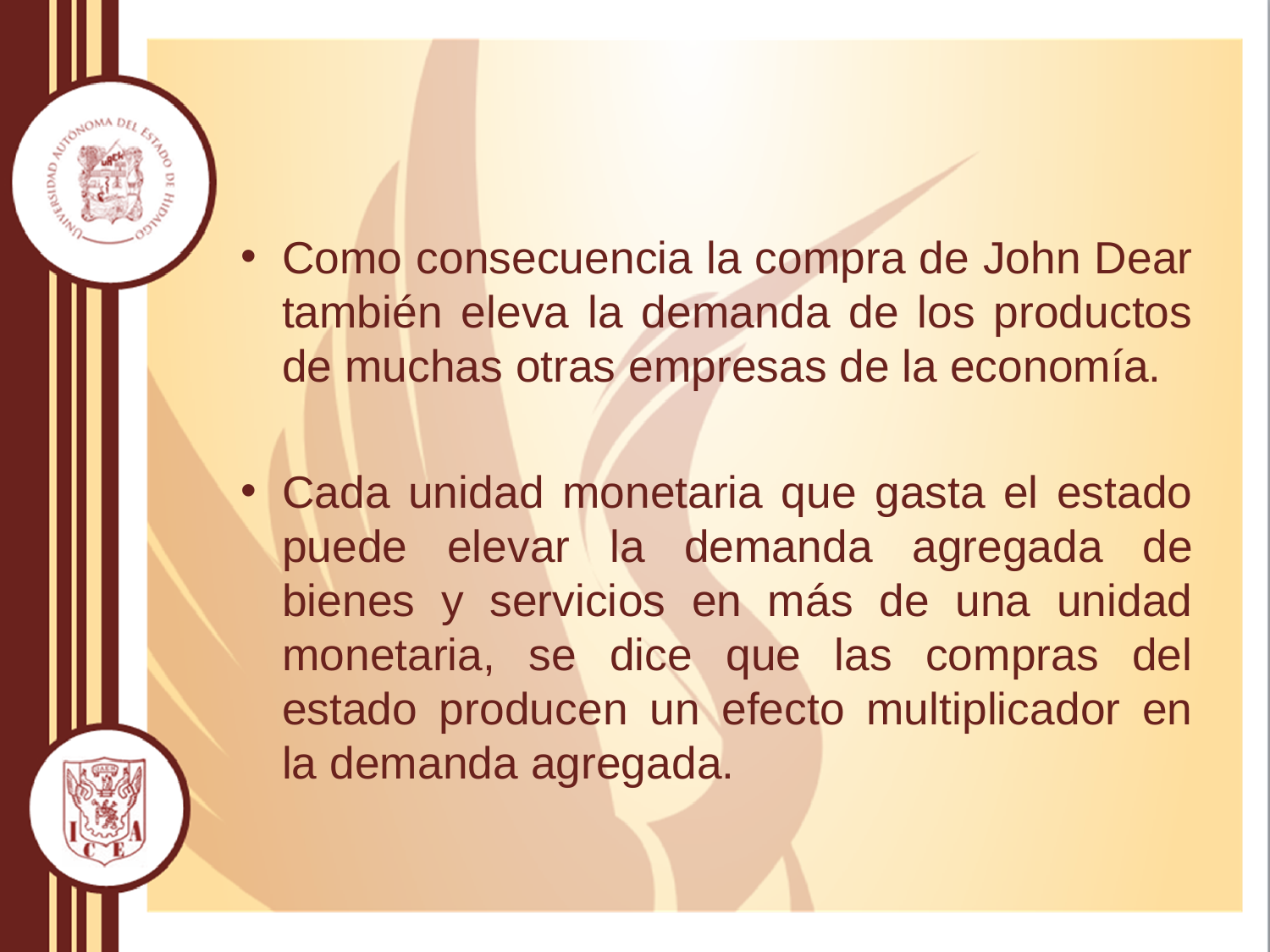

Como consecuencia la compra de John Dear también eleva la demanda de los productos de muchas otras empresas de la economía.

Cada unidad monetaria que gasta el estado puede elevar la demanda agregada de bienes y servicios en más de una unidad monetaria, se dice que las compras del estado producen un efecto multiplicador en la demanda agregada.